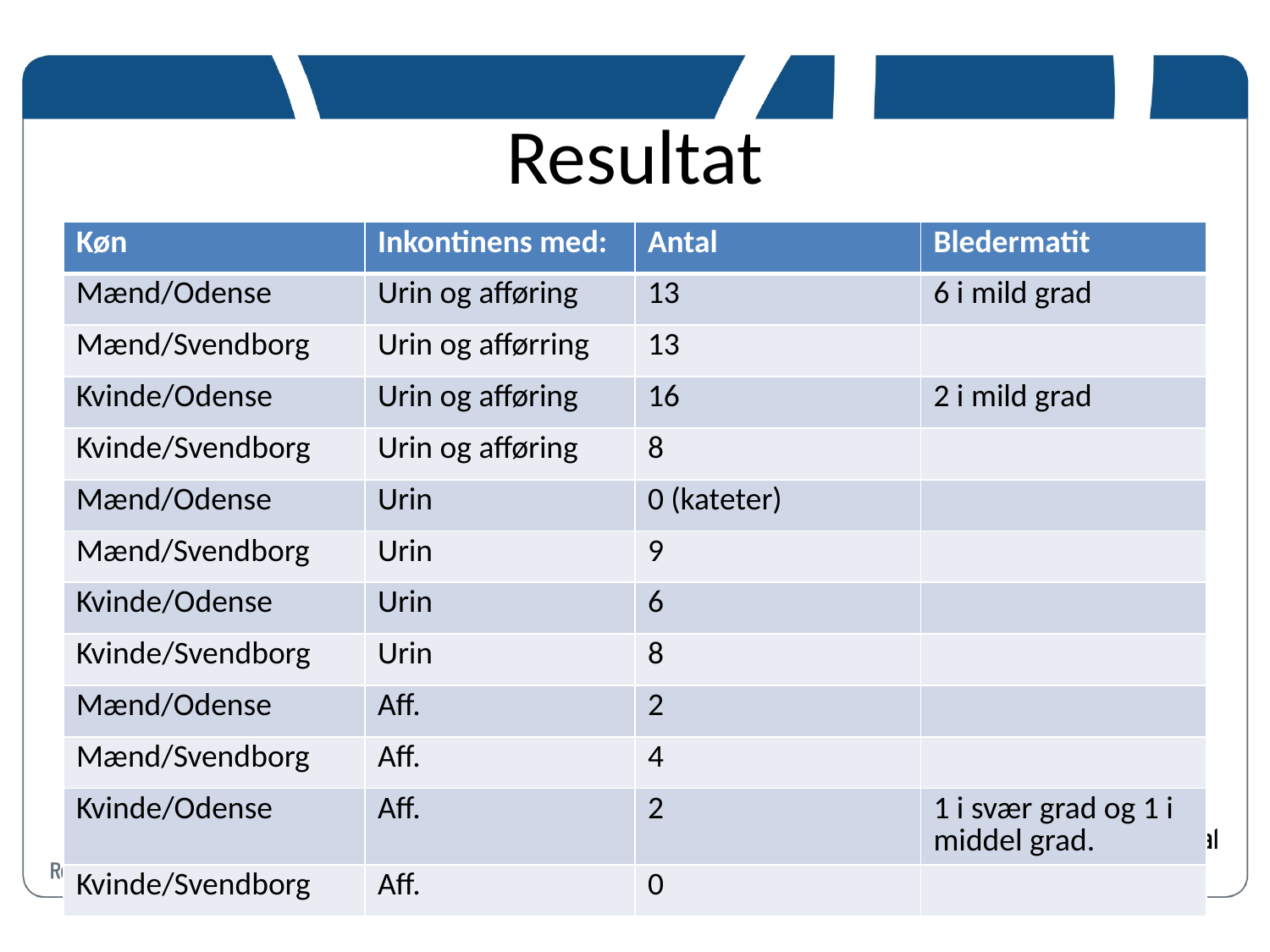

# Resultat
| Køn | Inkontinens med: | Antal | Bledermatit |
| --- | --- | --- | --- |
| Mænd/Odense | Urin og afføring | 13 | 6 i mild grad |
| Mænd/Svendborg | Urin og afførring | 13 |  |
| Kvinde/Odense | Urin og afføring | 16 | 2 i mild grad |
| Kvinde/Svendborg | Urin og afføring | 8 |  |
| Mænd/Odense | Urin | 0 (kateter) |  |
| Mænd/Svendborg | Urin | 9 |  |
| Kvinde/Odense | Urin | 6 |  |
| Kvinde/Svendborg | Urin | 8 |  |
| Mænd/Odense | Aff. | 2 |  |
| Mænd/Svendborg | Aff. | 4 |  |
| Kvinde/Odense | Aff. | 2 | 1 i svær grad og 1 i middel grad. |
| Kvinde/Svendborg | Aff. | 0 |  |